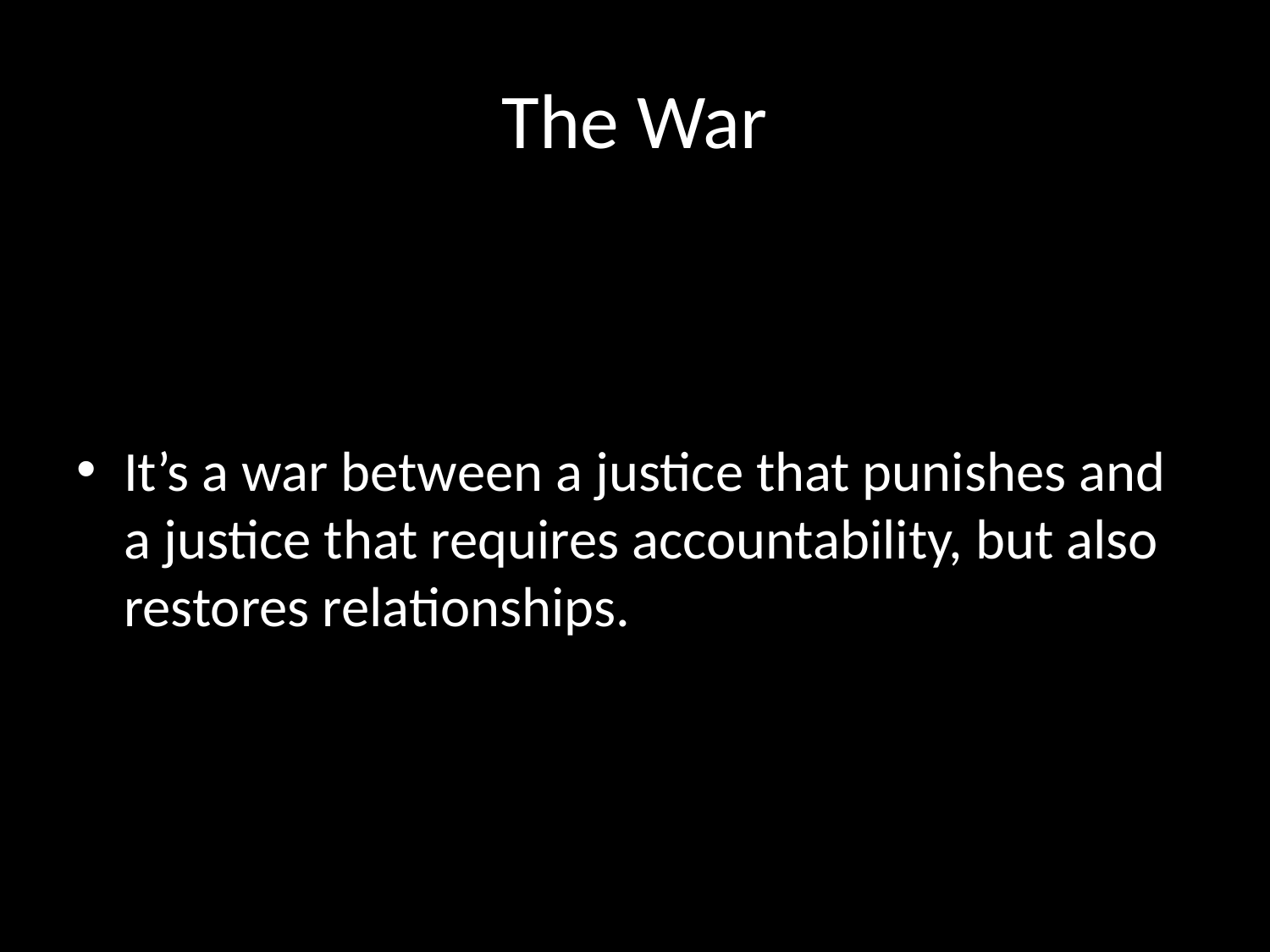

# The War
It’s a war between a justice that punishes and a justice that requires accountability, but also restores relationships.